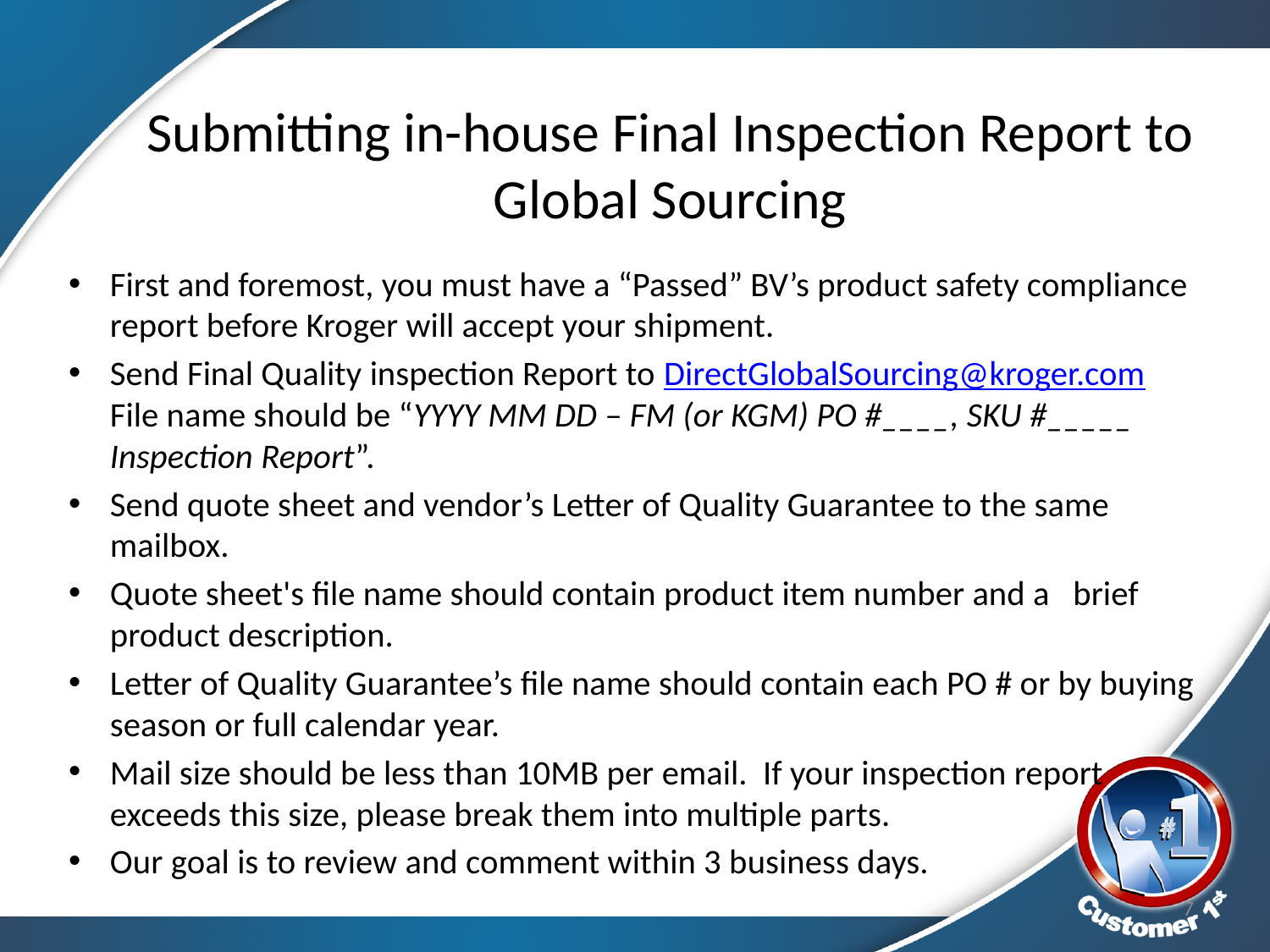

# Submitting in-house Final Inspection Report to Global Sourcing
First and foremost, you must have a “Passed” BV’s product safety compliance report before Kroger will accept your shipment.
Send Final Quality inspection Report to DirectGlobalSourcing@kroger.com  File name should be “YYYY MM DD – FM (or KGM) PO #____, SKU #_____ Inspection Report”.
Send quote sheet and vendor’s Letter of Quality Guarantee to the same mailbox.
Quote sheet's file name should contain product item number and a   brief product description.
Letter of Quality Guarantee’s file name should contain each PO # or by buying season or full calendar year.
Mail size should be less than 10MB per email.  If your inspection report exceeds this size, please break them into multiple parts.
Our goal is to review and comment within 3 business days.
7